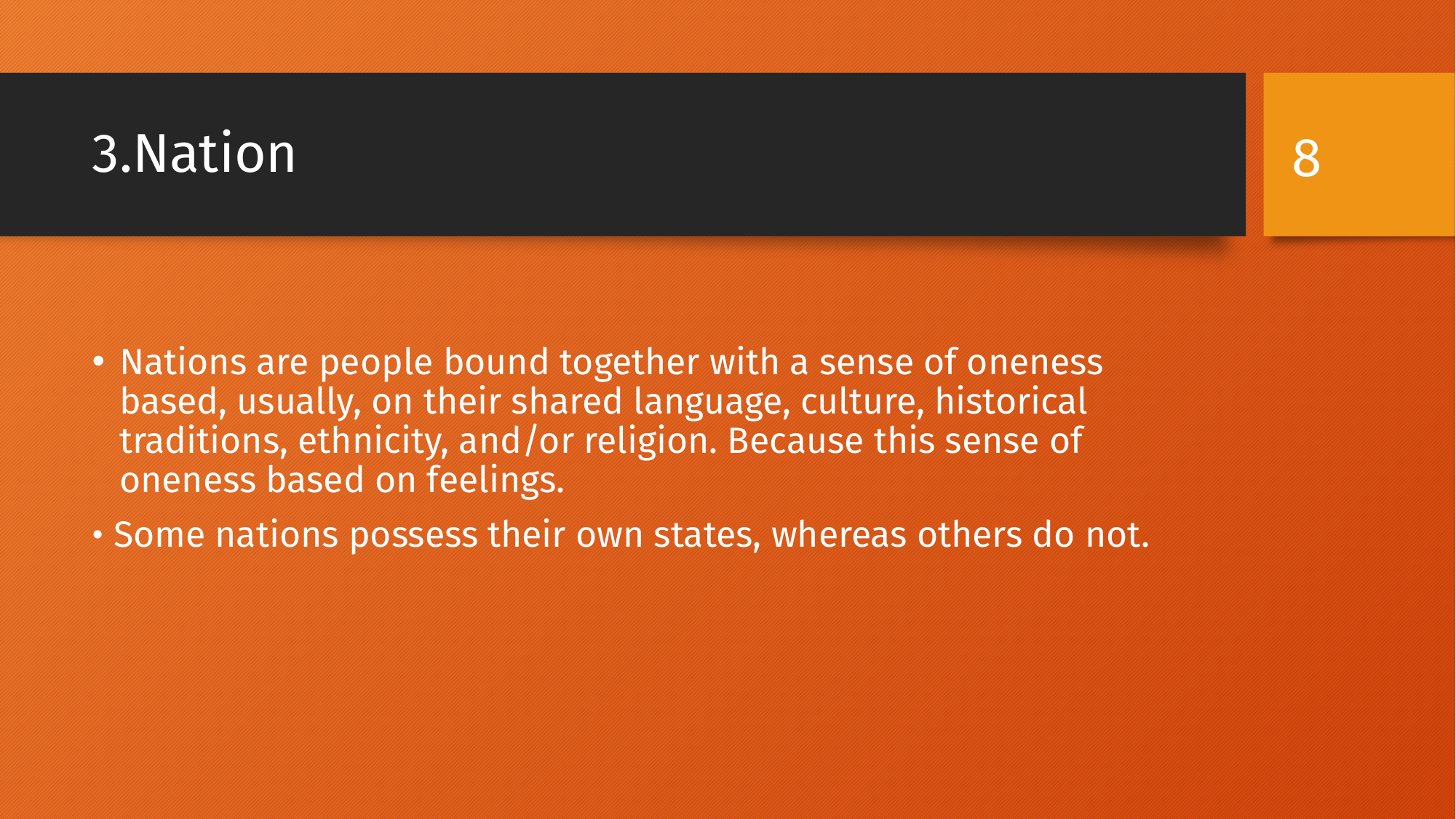

8
# 3.Nation

Nations are people bound together with a sense of oneness based, usually, on their shared language, culture, historical traditions, ethnicity, and/or religion. Because this sense of oneness based on feelings.
• Some nations possess their own states, whereas others do not.